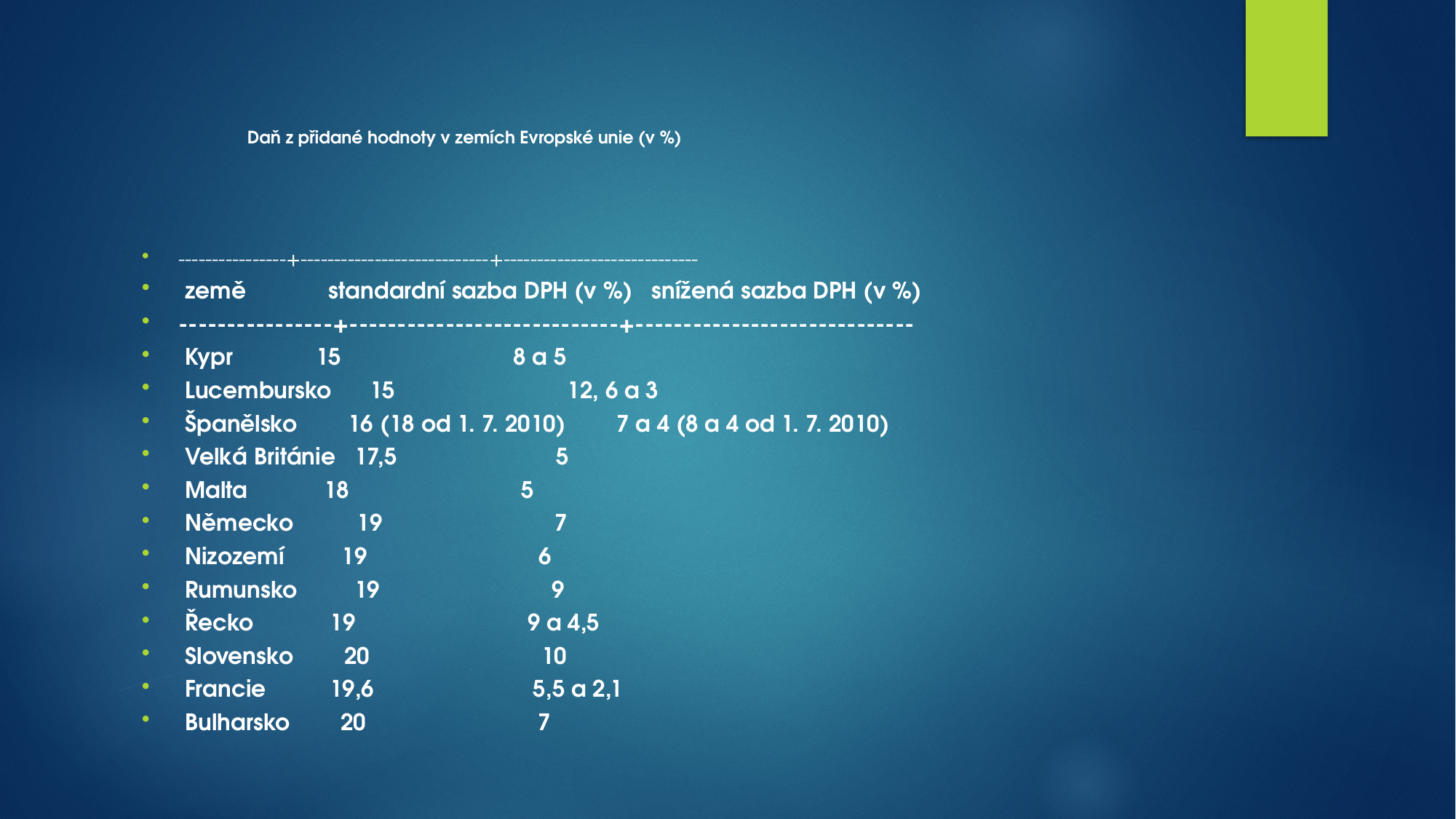

# Daň z přidané hodnoty v zemích Evropské unie (v %)
----------------+----------------------------+-----------------------------
 země             standardní sazba DPH (v %)   snížená sazba DPH (v %)
----------------+----------------------------+-----------------------------
 Kypr             15                           8 a 5
 Lucembursko      15                           12, 6 a 3
 Španělsko        16 (18 od 1. 7. 2010)        7 a 4 (8 a 4 od 1. 7. 2010)
 Velká Británie   17,5                         5
 Malta            18                           5
 Německo          19                           7
 Nizozemí         19                           6
 Rumunsko         19                           9
 Řecko            19                           9 a 4,5
 Slovensko        20                           10
 Francie          19,6                         5,5 a 2,1
 Bulharsko        20                           7